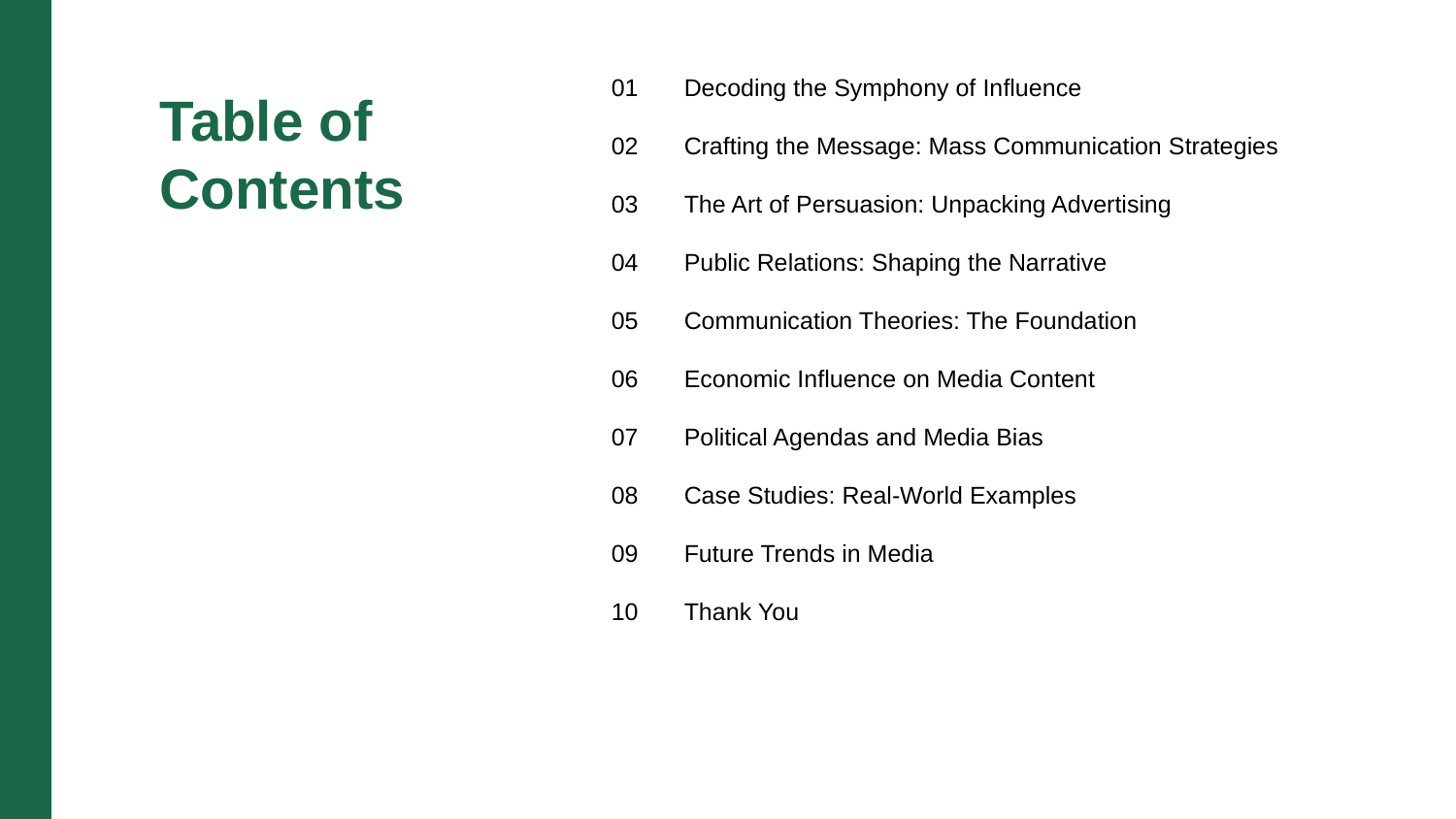

01
Decoding the Symphony of Influence
Table of Contents
02
Crafting the Message: Mass Communication Strategies
03
The Art of Persuasion: Unpacking Advertising
04
Public Relations: Shaping the Narrative
05
Communication Theories: The Foundation
06
Economic Influence on Media Content
07
Political Agendas and Media Bias
08
Case Studies: Real-World Examples
09
Future Trends in Media
10
Thank You